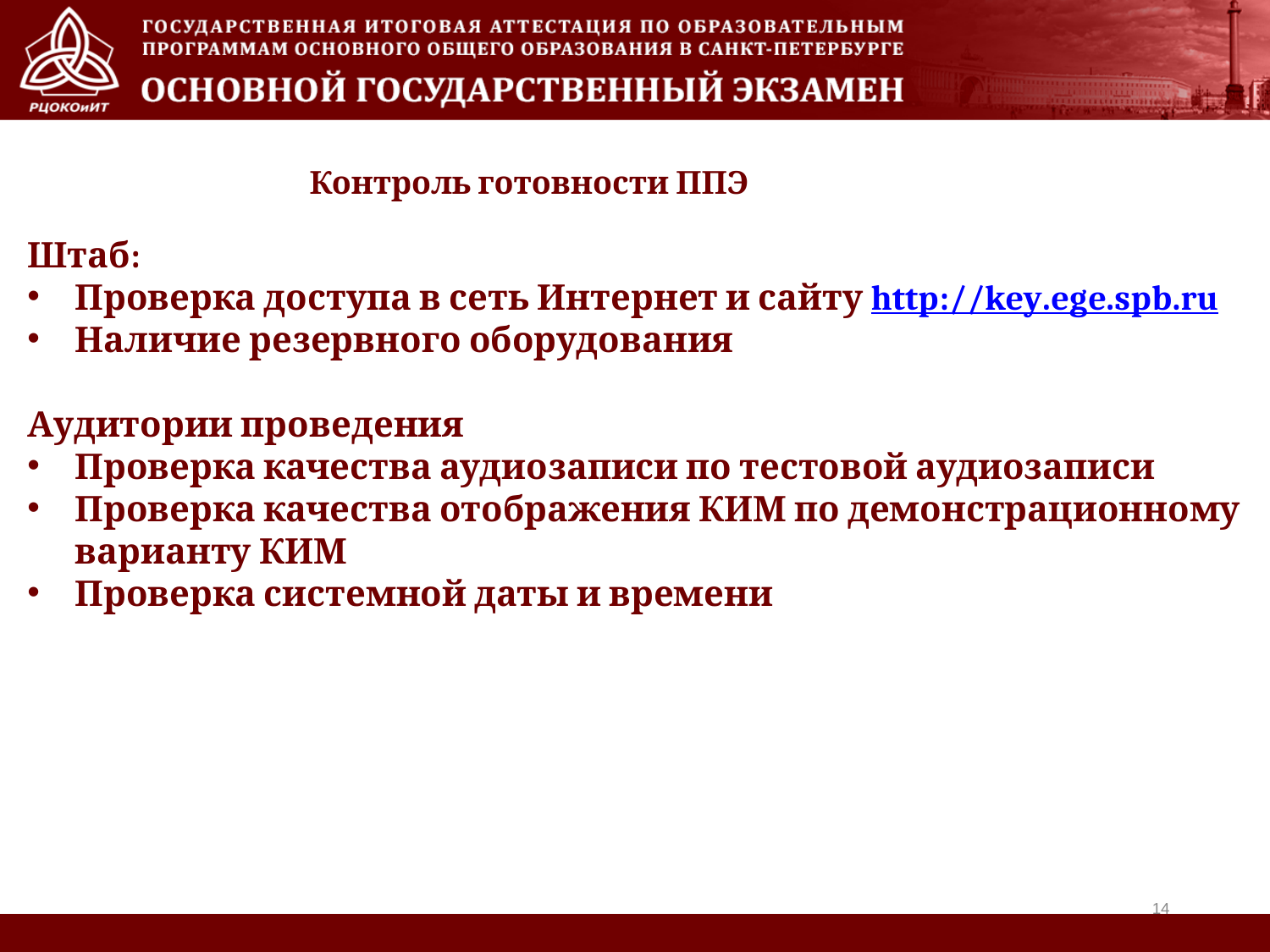

Контроль готовности ППЭ
Штаб:
Проверка доступа в сеть Интернет и сайту http://key.ege.spb.ru
Наличие резервного оборудования

Аудитории проведения
Проверка качества аудиозаписи по тестовой аудиозаписи
Проверка качества отображения КИМ по демонстрационному варианту КИМ
Проверка системной даты и времени
14